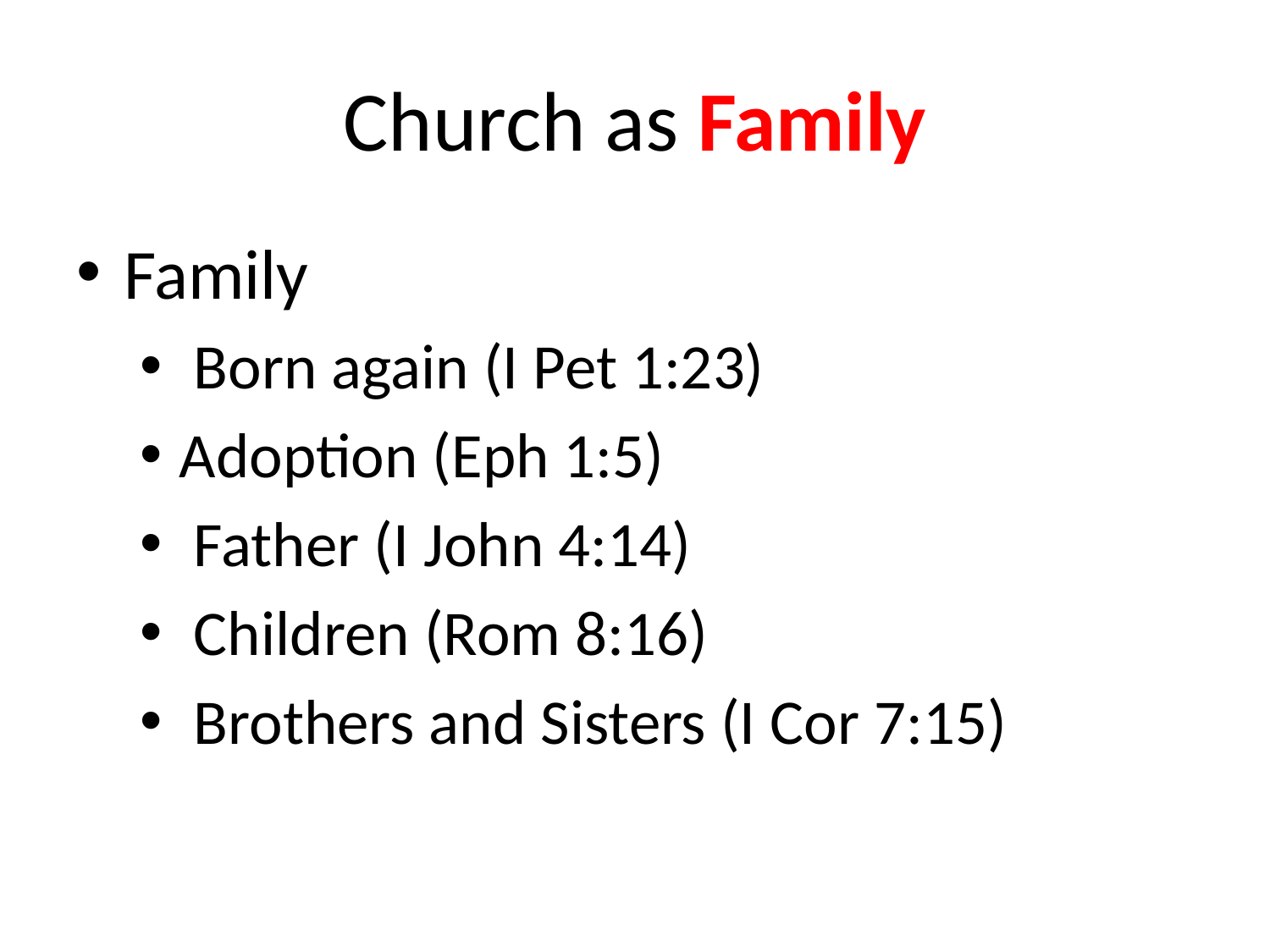

# Church as Family
Family
 Born again (I Pet 1:23)
Adoption (Eph 1:5)
 Father (I John 4:14)
 Children (Rom 8:16)
 Brothers and Sisters (I Cor 7:15)